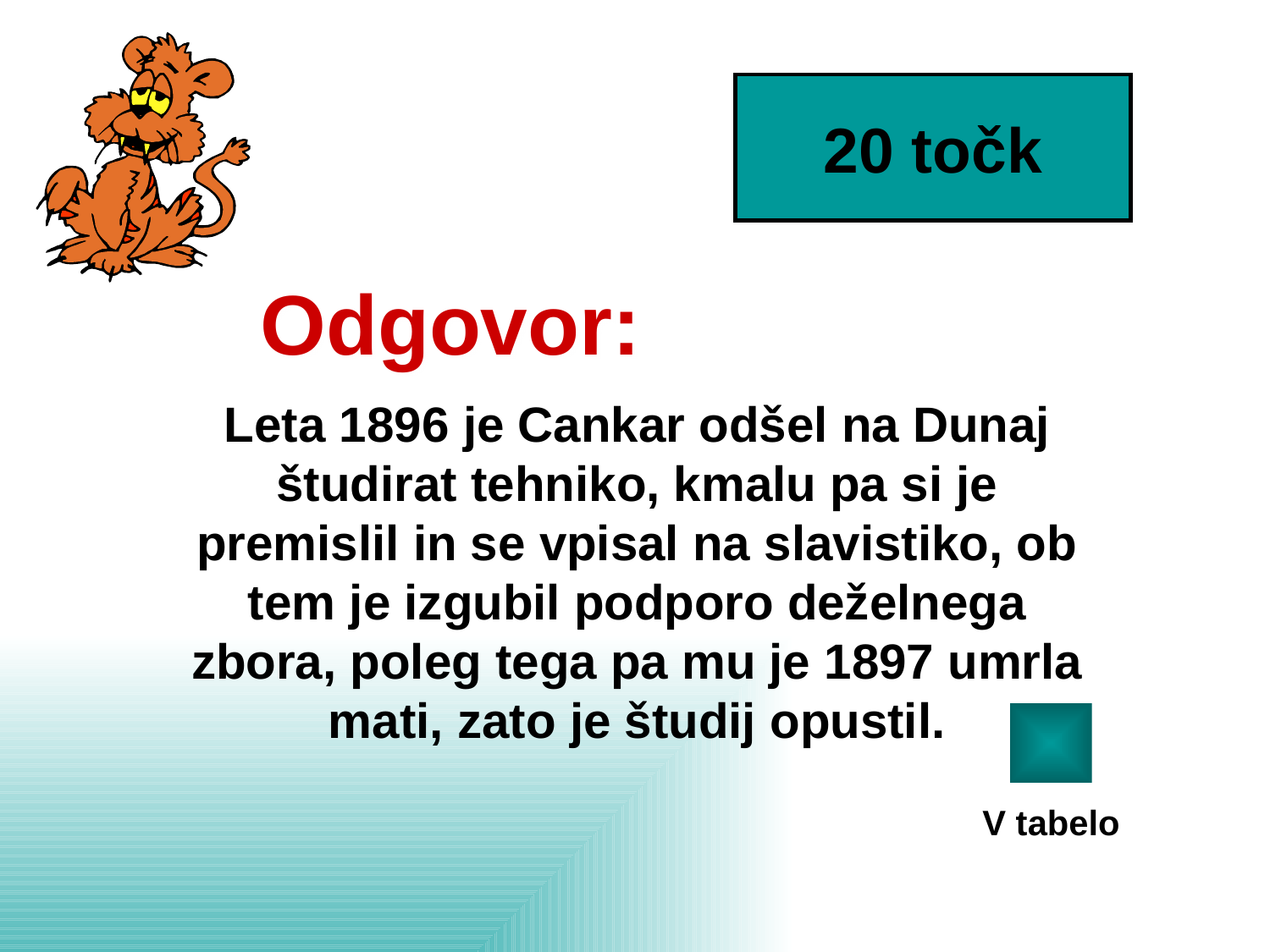

20 točk
# Odgovor:
Leta 1896 je Cankar odšel na Dunaj študirat tehniko, kmalu pa si je premislil in se vpisal na slavistiko, ob tem je izgubil podporo deželnega zbora, poleg tega pa mu je 1897 umrla mati, zato je študij opustil.

V tabelo